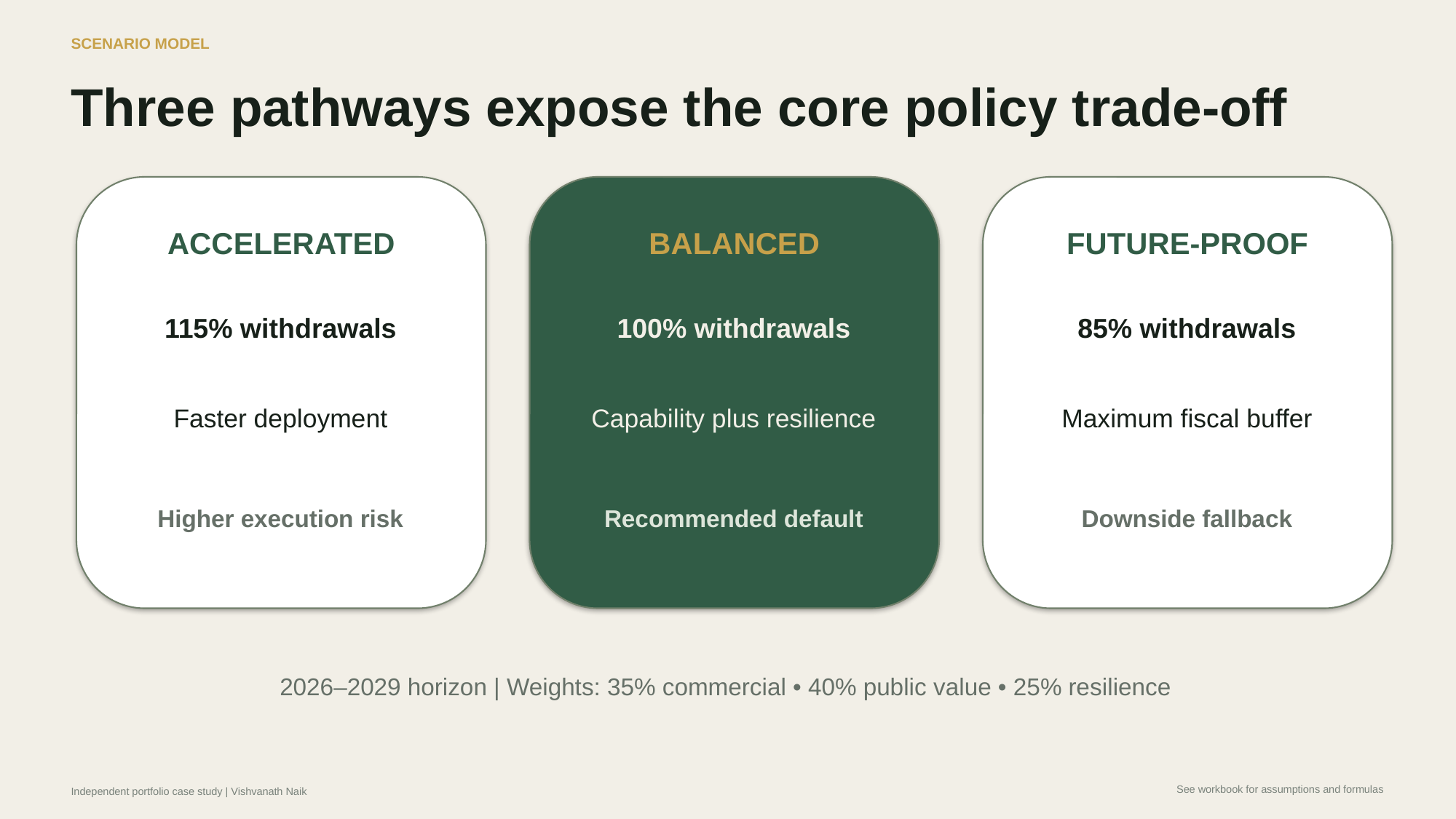

SCENARIO MODEL
Three pathways expose the core policy trade-off

ACCELERATED
BALANCED
FUTURE-PROOF
115% withdrawals
100% withdrawals
85% withdrawals
Faster deployment
Capability plus resilience
Maximum fiscal buffer
Higher execution risk
Recommended default
Downside fallback
2026–2029 horizon | Weights: 35% commercial • 40% public value • 25% resilience
See workbook for assumptions and formulas
Independent portfolio case study | Vishvanath Naik